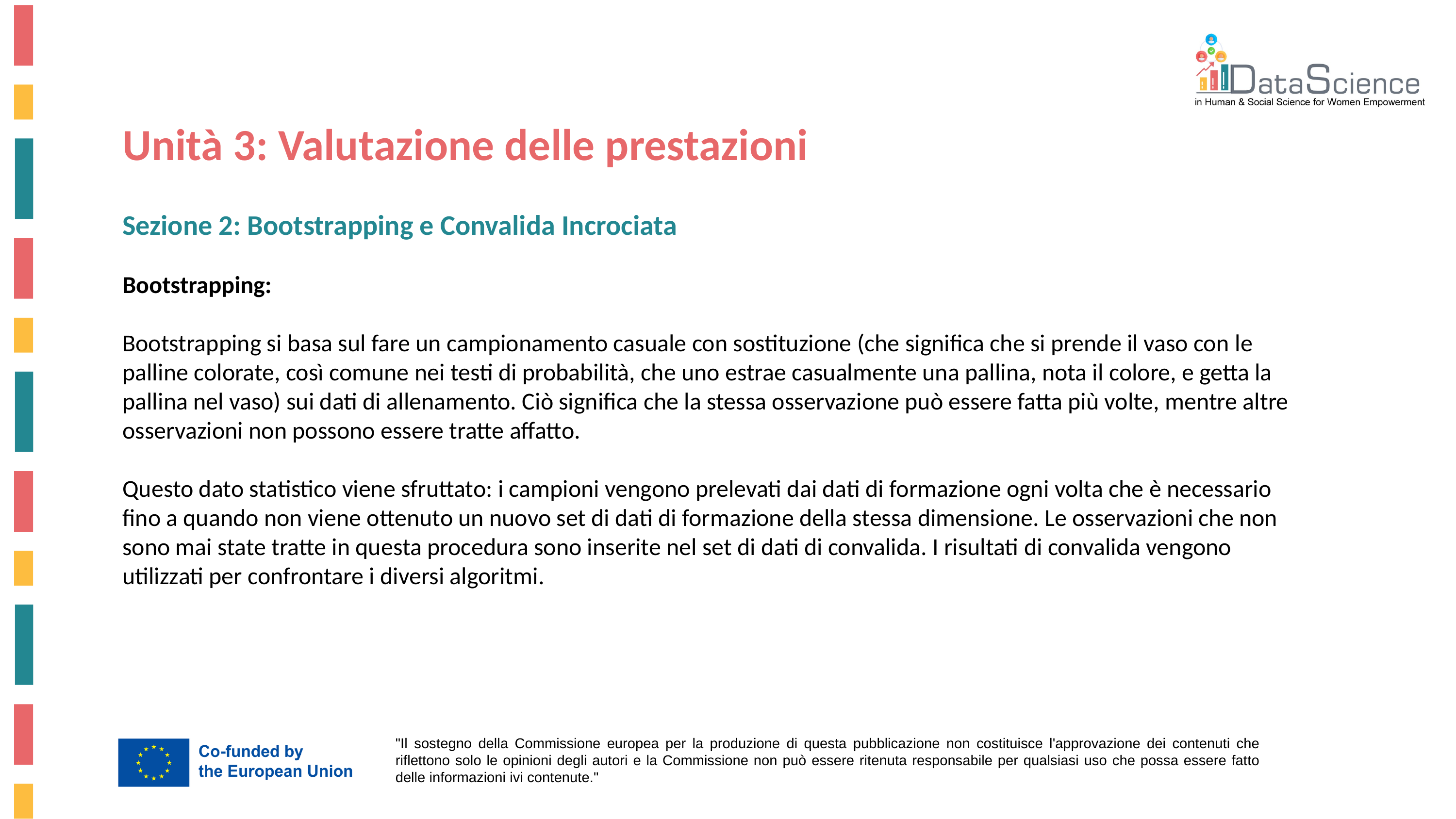

Unità 3: Valutazione delle prestazioni
Sezione 2: Bootstrapping e Convalida Incrociata
Bootstrapping:

Bootstrapping si basa sul fare un campionamento casuale con sostituzione (che significa che si prende il vaso con le palline colorate, così comune nei testi di probabilità, che uno estrae casualmente una pallina, nota il colore, e getta la pallina nel vaso) sui dati di allenamento. Ciò significa che la stessa osservazione può essere fatta più volte, mentre altre osservazioni non possono essere tratte affatto.

Questo dato statistico viene sfruttato: i campioni vengono prelevati dai dati di formazione ogni volta che è necessario fino a quando non viene ottenuto un nuovo set di dati di formazione della stessa dimensione. Le osservazioni che non sono mai state tratte in questa procedura sono inserite nel set di dati di convalida. I risultati di convalida vengono utilizzati per confrontare i diversi algoritmi.